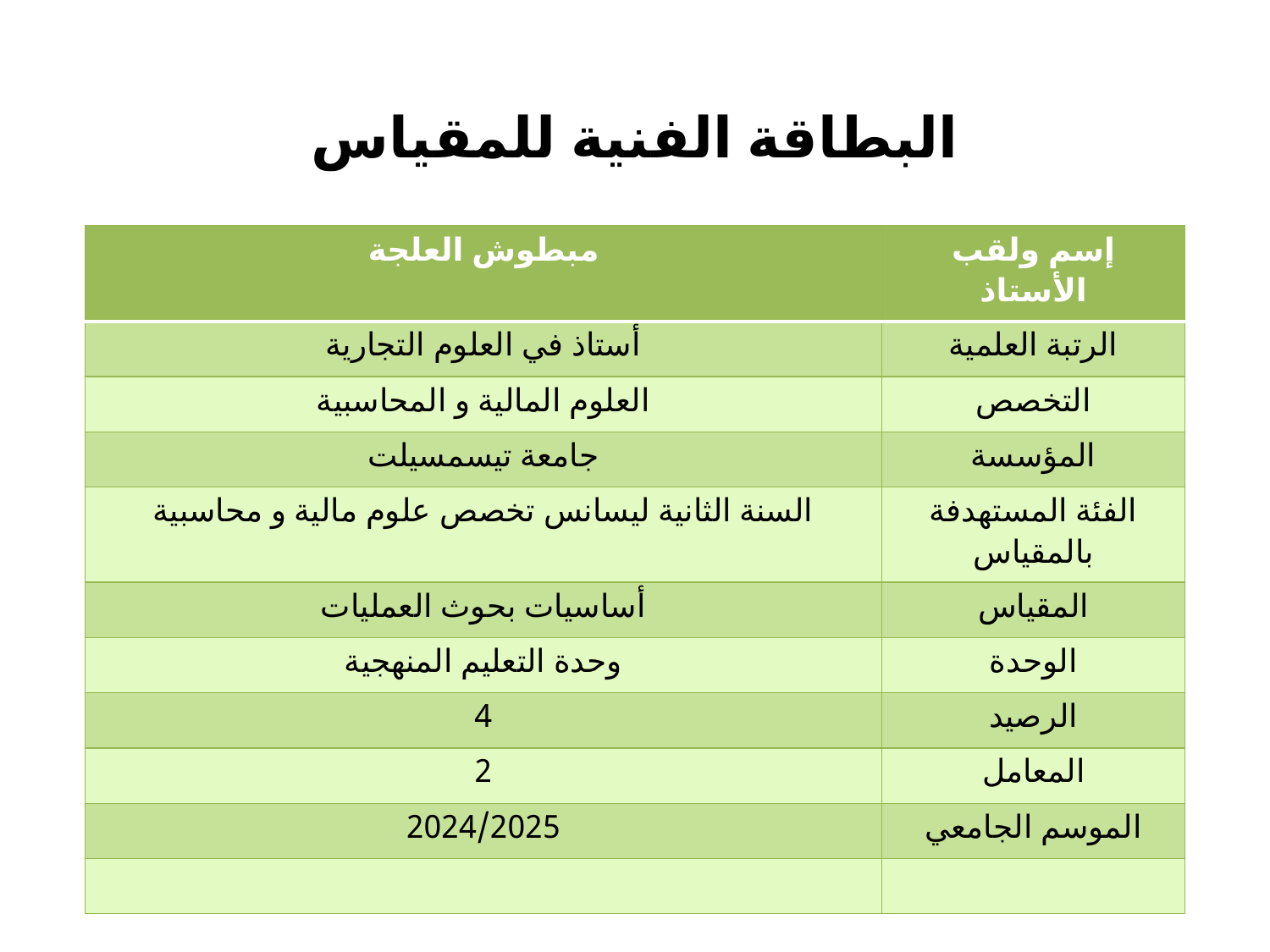

البطاقة الفنية للمقياس

| مبطوش العلجة | إسم ولقب الأستاذ |
| --- | --- |
| أستاذ في العلوم التجارية | الرتبة العلمية |
| العلوم المالية و المحاسبية | التخصص |
| جامعة تيسمسيلت | المؤسسة |
| السنة الثانية ليسانس تخصص علوم مالية و محاسبية | الفئة المستهدفة بالمقياس |
| أساسيات بحوث العمليات | المقياس |
| وحدة التعليم المنهجية | الوحدة |
| 4 | الرصيد |
| 2 | المعامل |
| 2024/2025 | الموسم الجامعي |
|  |  |